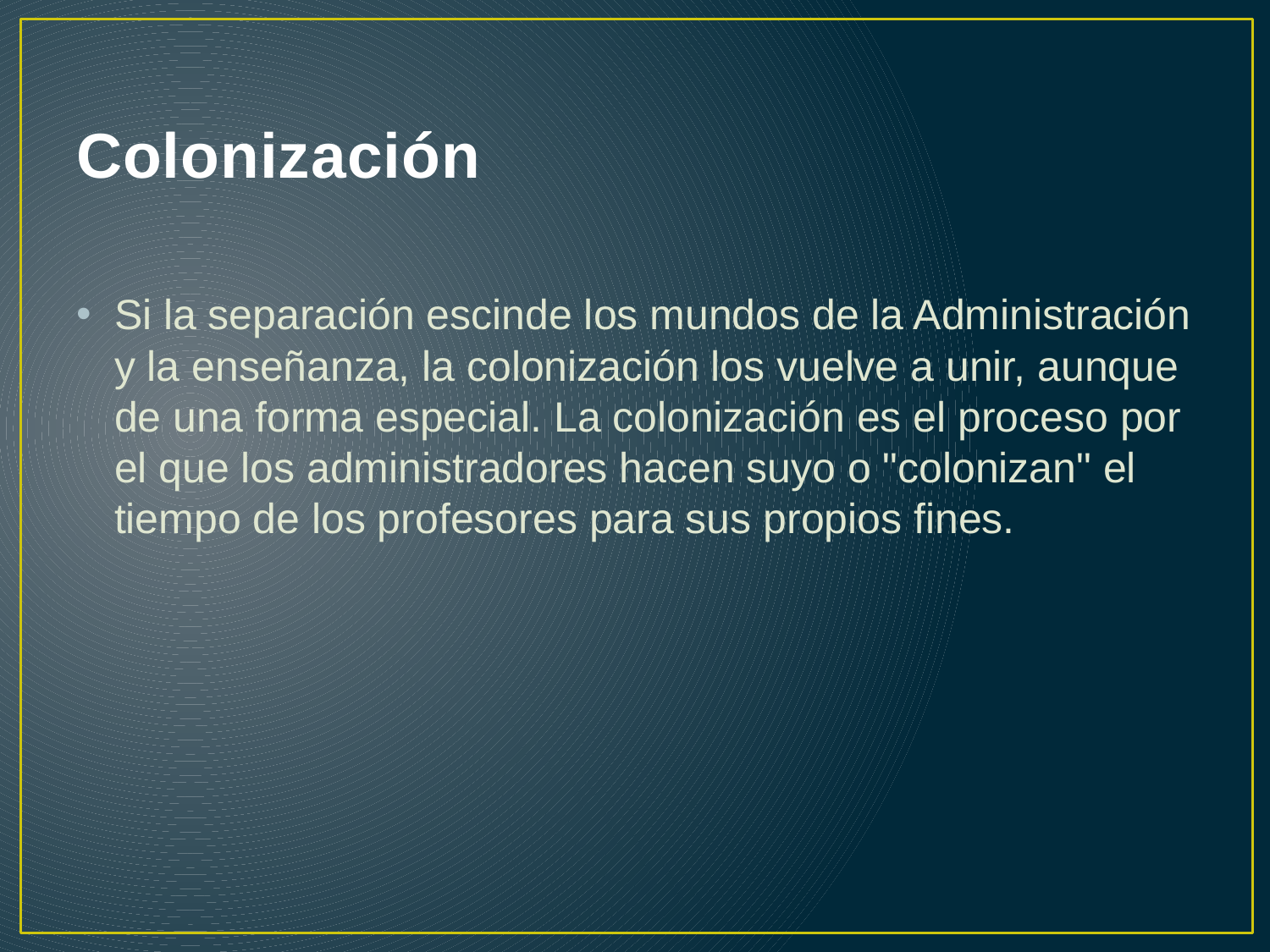

# Colonización

Si la separación escinde los mundos de la Administración y la enseñanza, la colonización los vuelve a unir, aunque de una forma especial. La colonización es el proceso por el que los administradores hacen suyo o "colonizan" el tiempo de los profesores para sus propios fines.